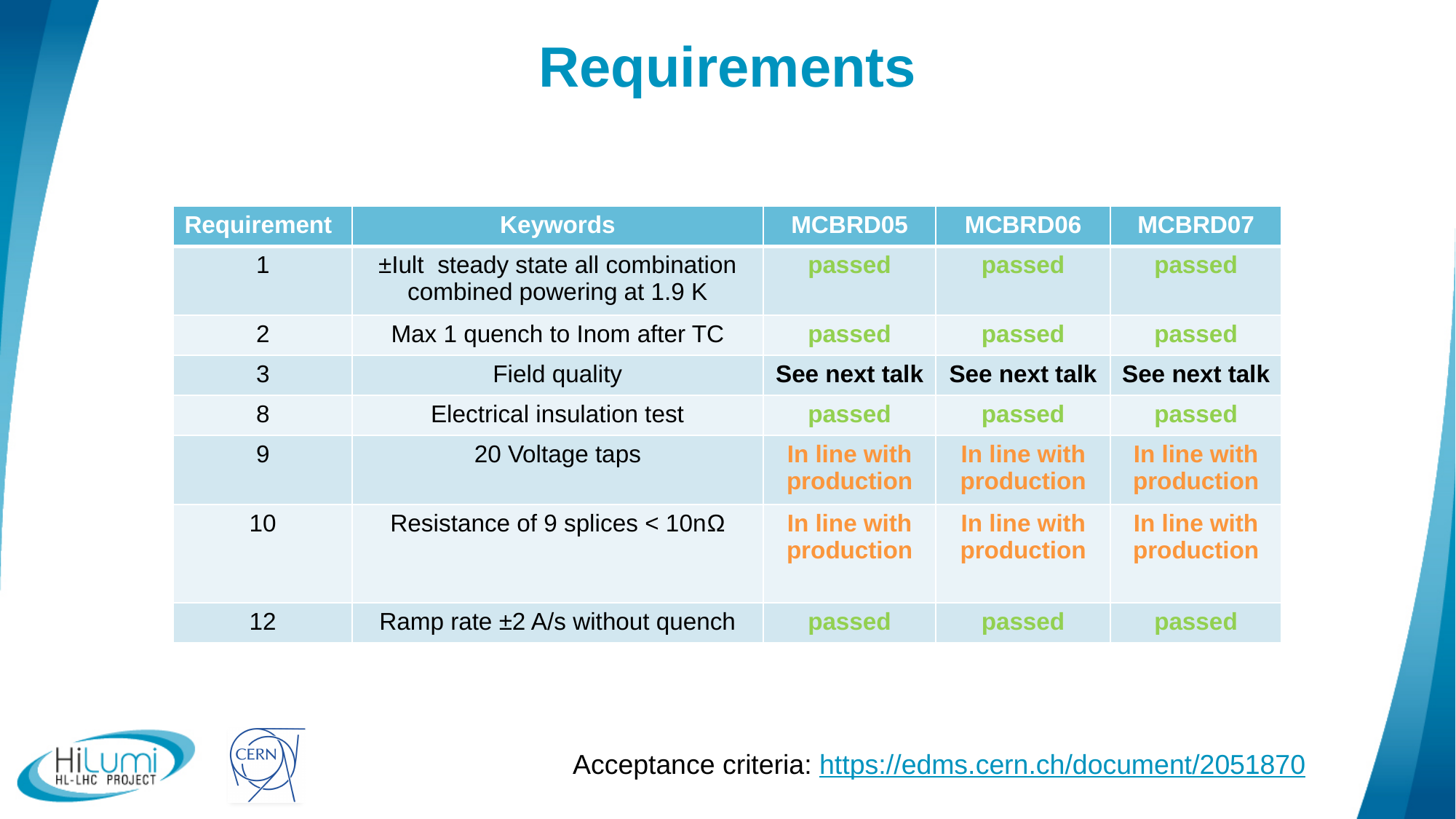

# Requirements
| Requirement | Keywords | MCBRD05 | MCBRD06 | MCBRD07 |
| --- | --- | --- | --- | --- |
| 1 | ±Iult steady state all combination combined powering at 1.9 K | passed | passed | passed |
| 2 | Max 1 quench to Inom after TC | passed | passed | passed |
| 3 | Field quality | See next talk | See next talk | See next talk |
| 8 | Electrical insulation test | passed | passed | passed |
| 9 | 20 Voltage taps | In line with production | In line with production | In line with production |
| 10 | Resistance of 9 splices < 10nΩ | In line with production | In line with production | In line with production |
| 12 | Ramp rate ±2 A/s without quench | passed | passed | passed |
Acceptance criteria: https://edms.cern.ch/document/2051870